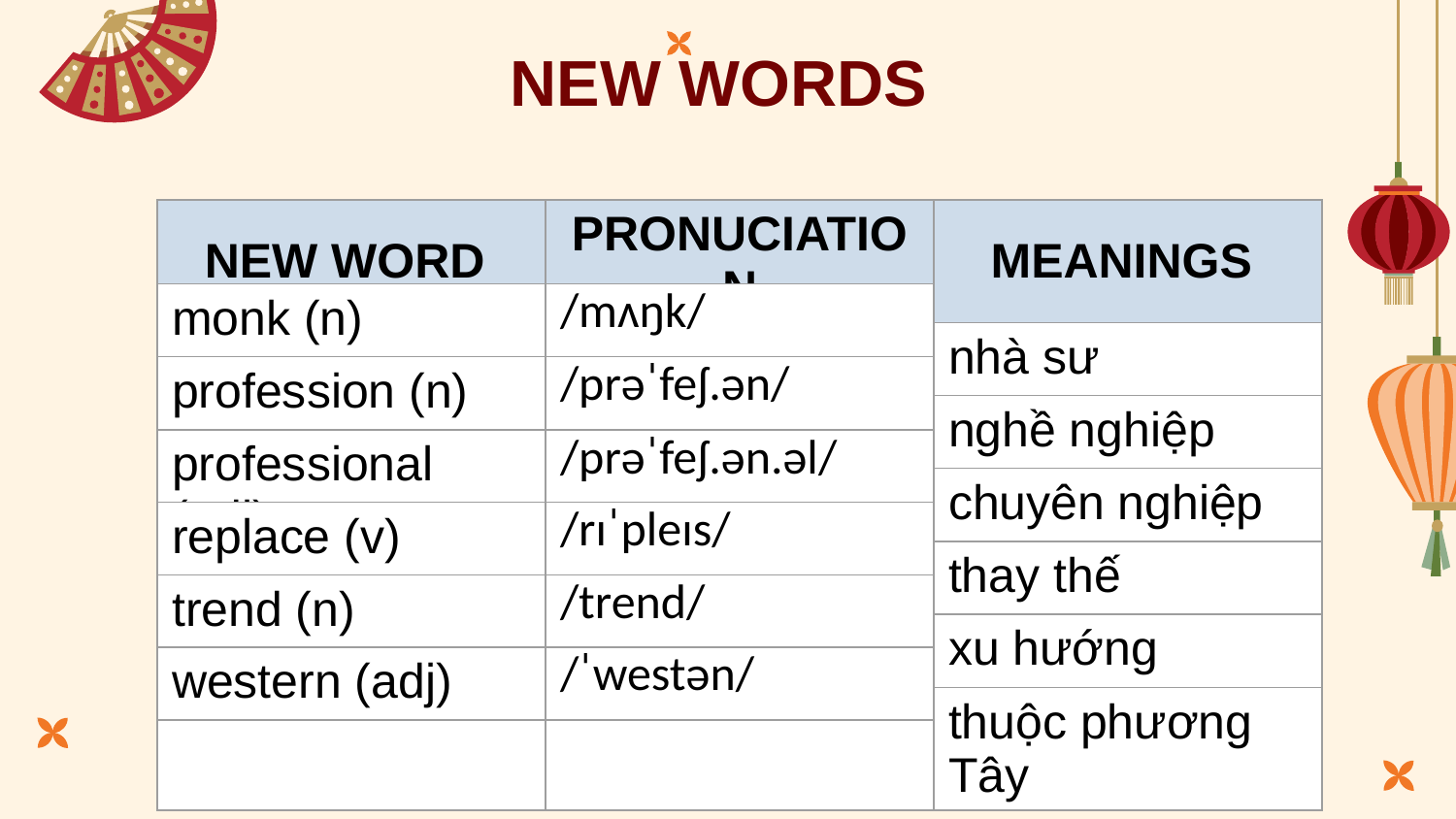

# NEW WORDS
| NEW WORD | PRONUCIATION | MEANINGS |
| --- | --- | --- |
|  |  | nhà sư |
|  |  | nghề nghiệp |
|  |  | chuyên nghiệp |
|  |  | thay thế |
|  |  | xu hướng |
|  |  | thuộc phương Tây |
| monk (n) | /mʌŋk/ |
| --- | --- |
| profession (n) | /prəˈfeʃ.ən/ |
| --- | --- |
| professional (adj) | /prəˈfeʃ.ən.əl/ |
| --- | --- |
| replace (v) | /rɪˈpleɪs/ |
| --- | --- |
| trend (n) | /trend/ |
| --- | --- |
| western (adj) | /ˈwestən/ |
| --- | --- |